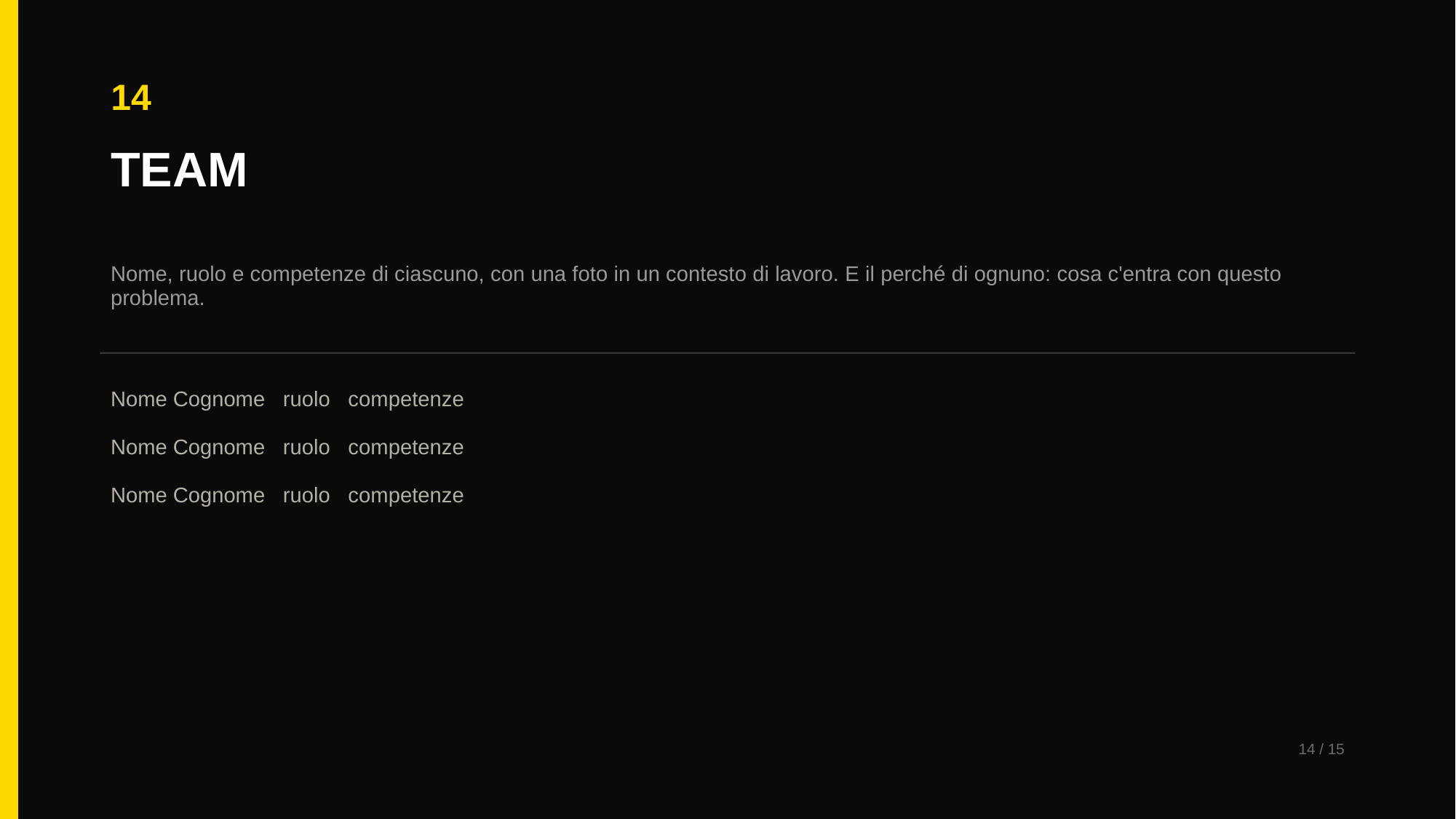

14
TEAM
Nome, ruolo e competenze di ciascuno, con una foto in un contesto di lavoro. E il perché di ognuno: cosa c'entra con questo problema.

Nome Cognome   ruolo   competenze

Nome Cognome   ruolo   competenze

Nome Cognome   ruolo   competenze

14 / 15